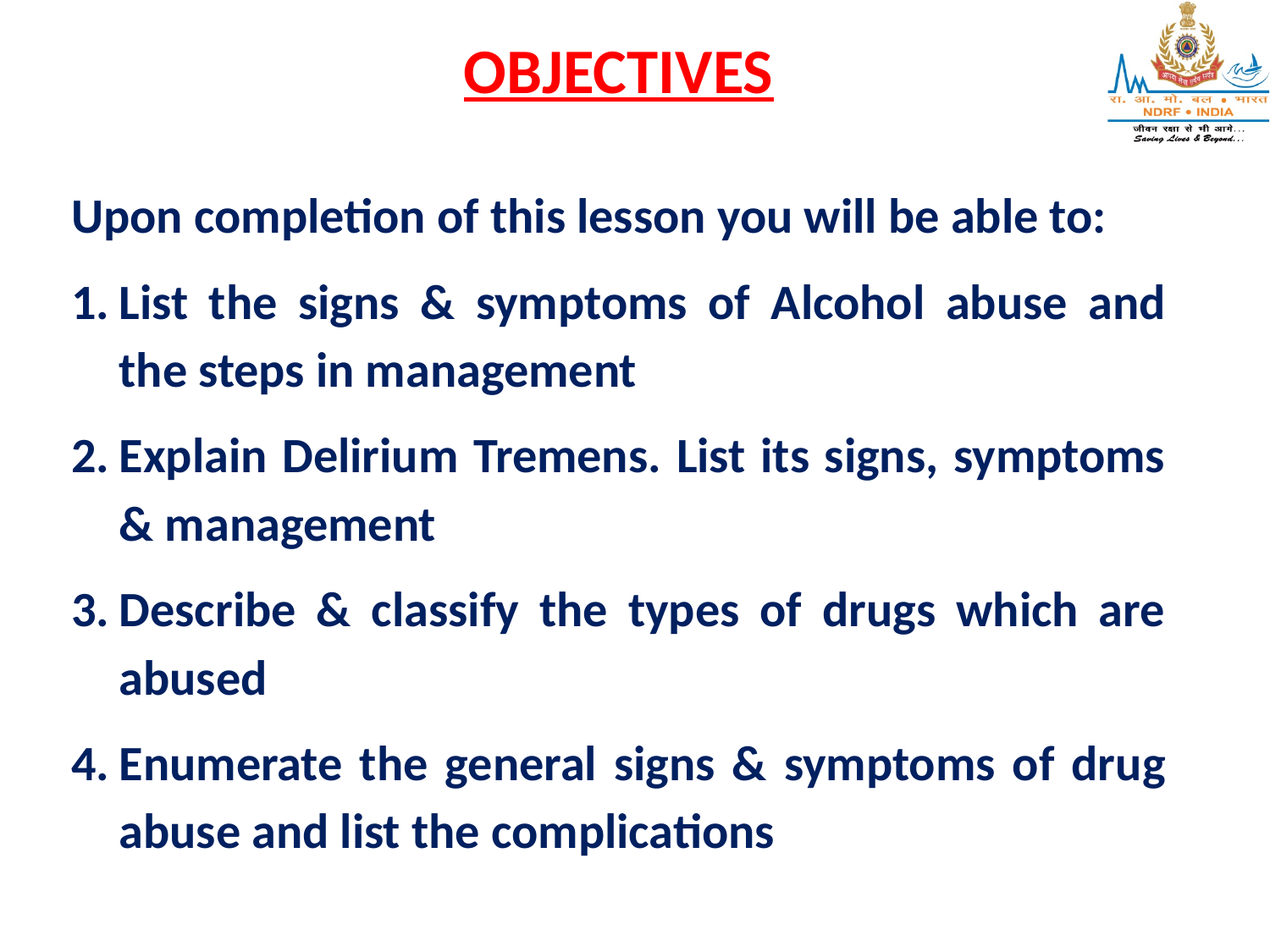

OBJECTIVES

Upon completion of this lesson you will be able to:
List the signs & symptoms of Alcohol abuse and the steps in management
Explain Delirium Tremens. List its signs, symptoms & management
Describe & classify the types of drugs which are abused
Enumerate the general signs & symptoms of drug abuse and list the complications